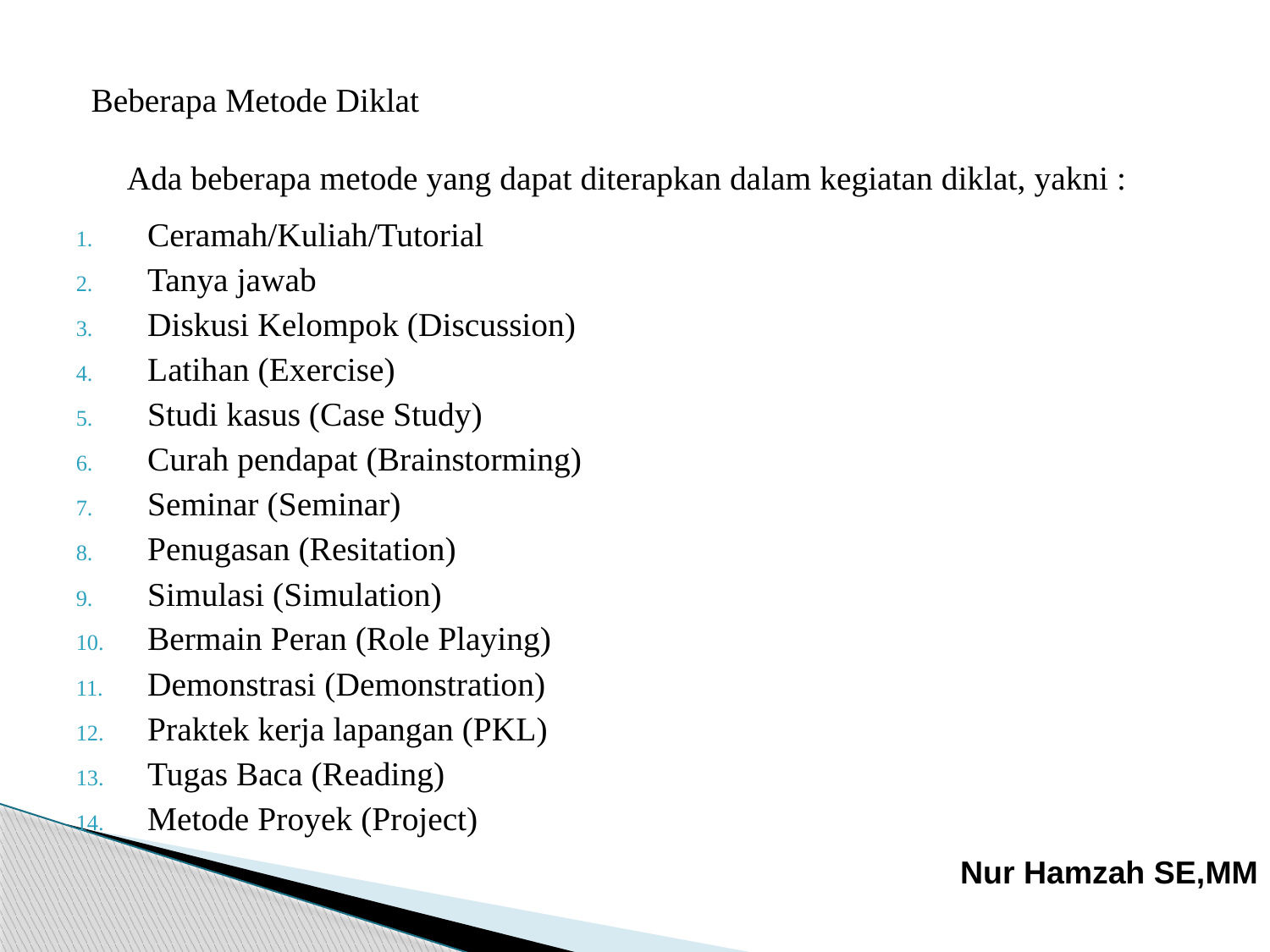

Beberapa Metode Diklat
	Ada beberapa metode yang dapat diterapkan dalam kegiatan diklat, yakni :
Ceramah/Kuliah/Tutorial
Tanya jawab
Diskusi Kelompok (Discussion)
Latihan (Exercise)
Studi kasus (Case Study)
Curah pendapat (Brainstorming)
Seminar (Seminar)
Penugasan (Resitation)
Simulasi (Simulation)
Bermain Peran (Role Playing)
Demonstrasi (Demonstration)
Praktek kerja lapangan (PKL)
Tugas Baca (Reading)
Metode Proyek (Project)
Nur Hamzah SE,MM